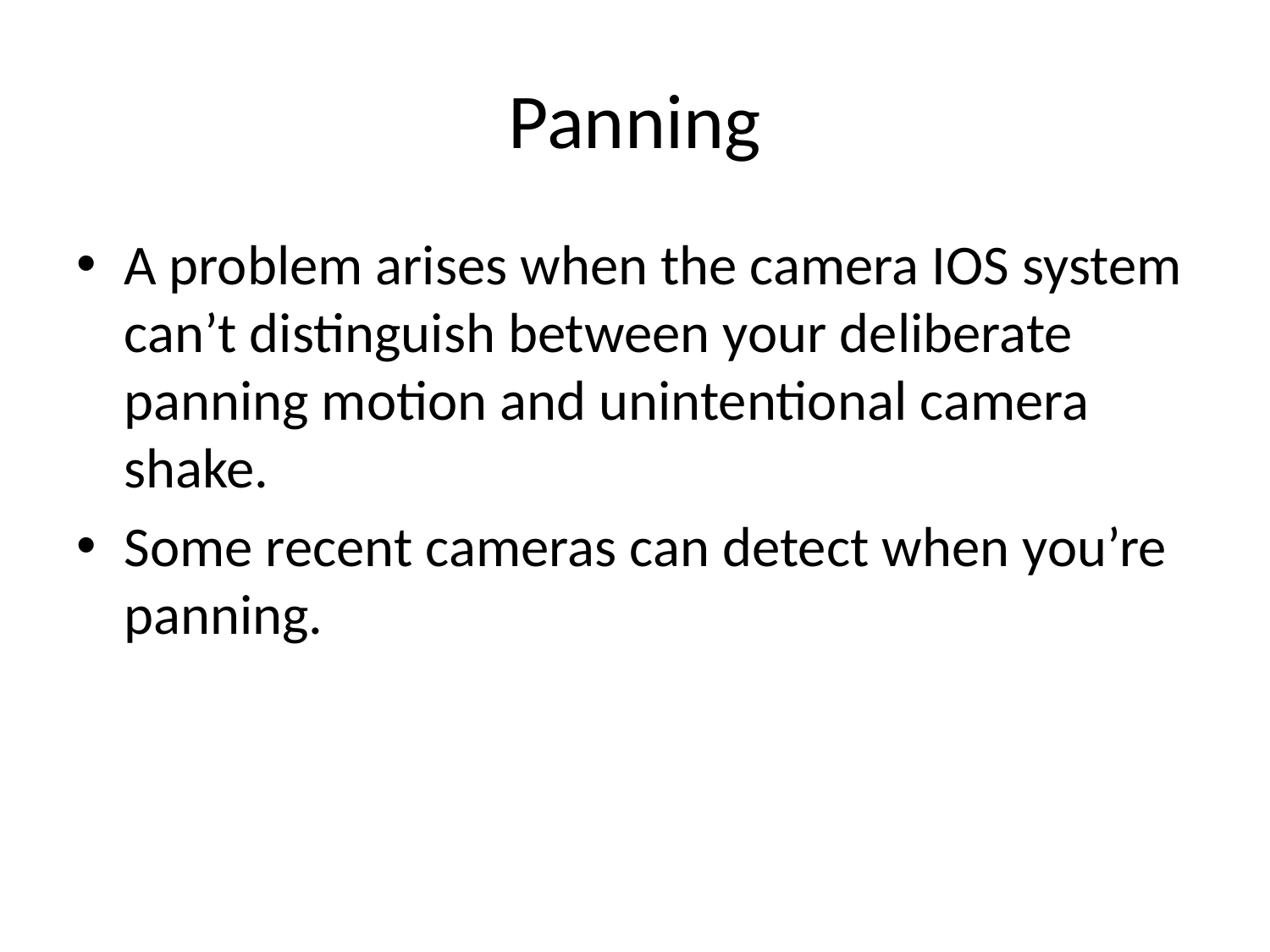

# Panning
A problem arises when the camera IOS system can’t distinguish between your deliberate panning motion and unintentional camera shake.
Some recent cameras can detect when you’re panning.